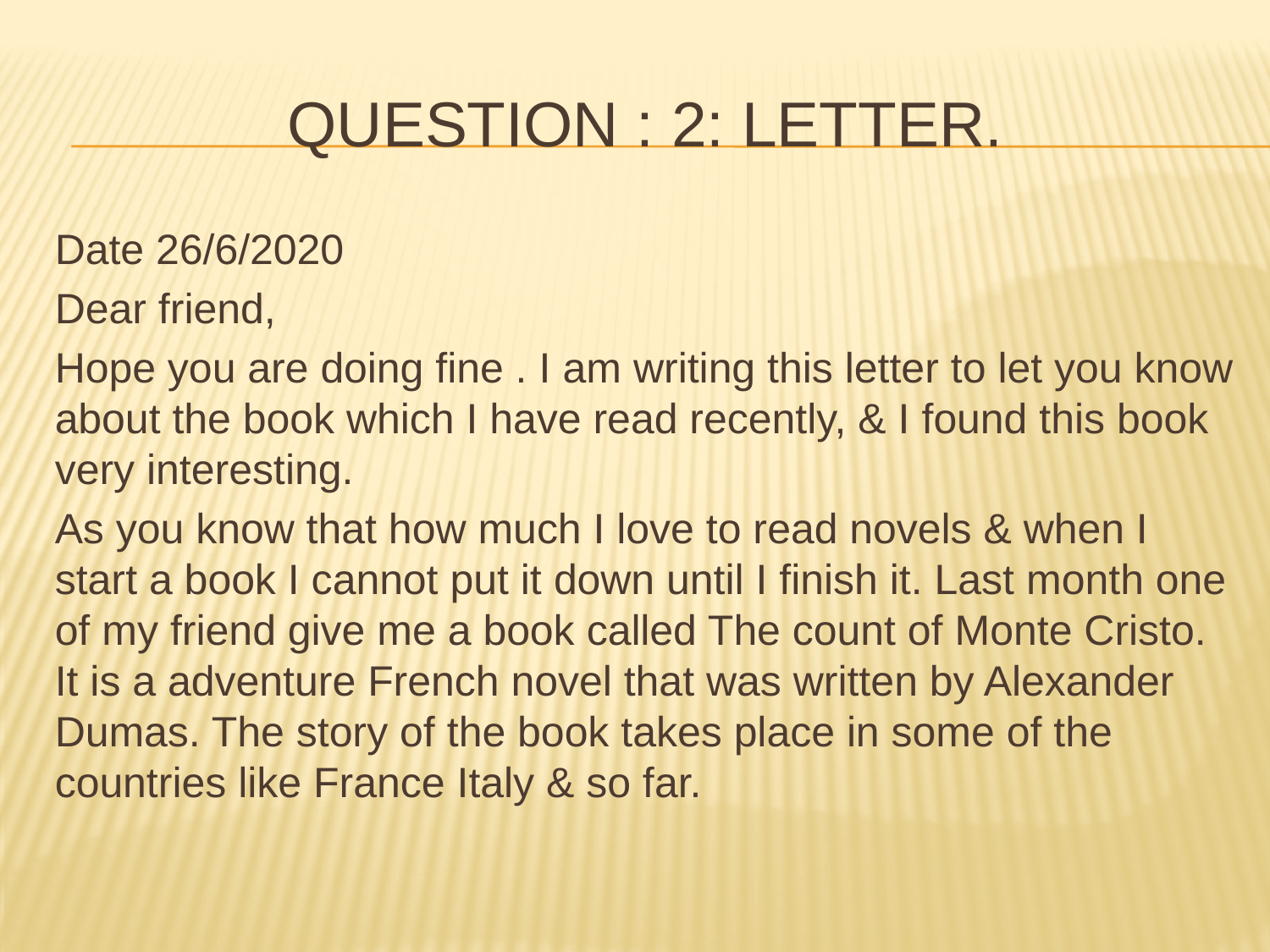

# Question : 2: letter.
Date 26/6/2020
Dear friend,
Hope you are doing fine . I am writing this letter to let you know about the book which I have read recently, & I found this book very interesting.
As you know that how much I love to read novels & when I start a book I cannot put it down until I finish it. Last month one of my friend give me a book called The count of Monte Cristo. It is a adventure French novel that was written by Alexander Dumas. The story of the book takes place in some of the countries like France Italy & so far.